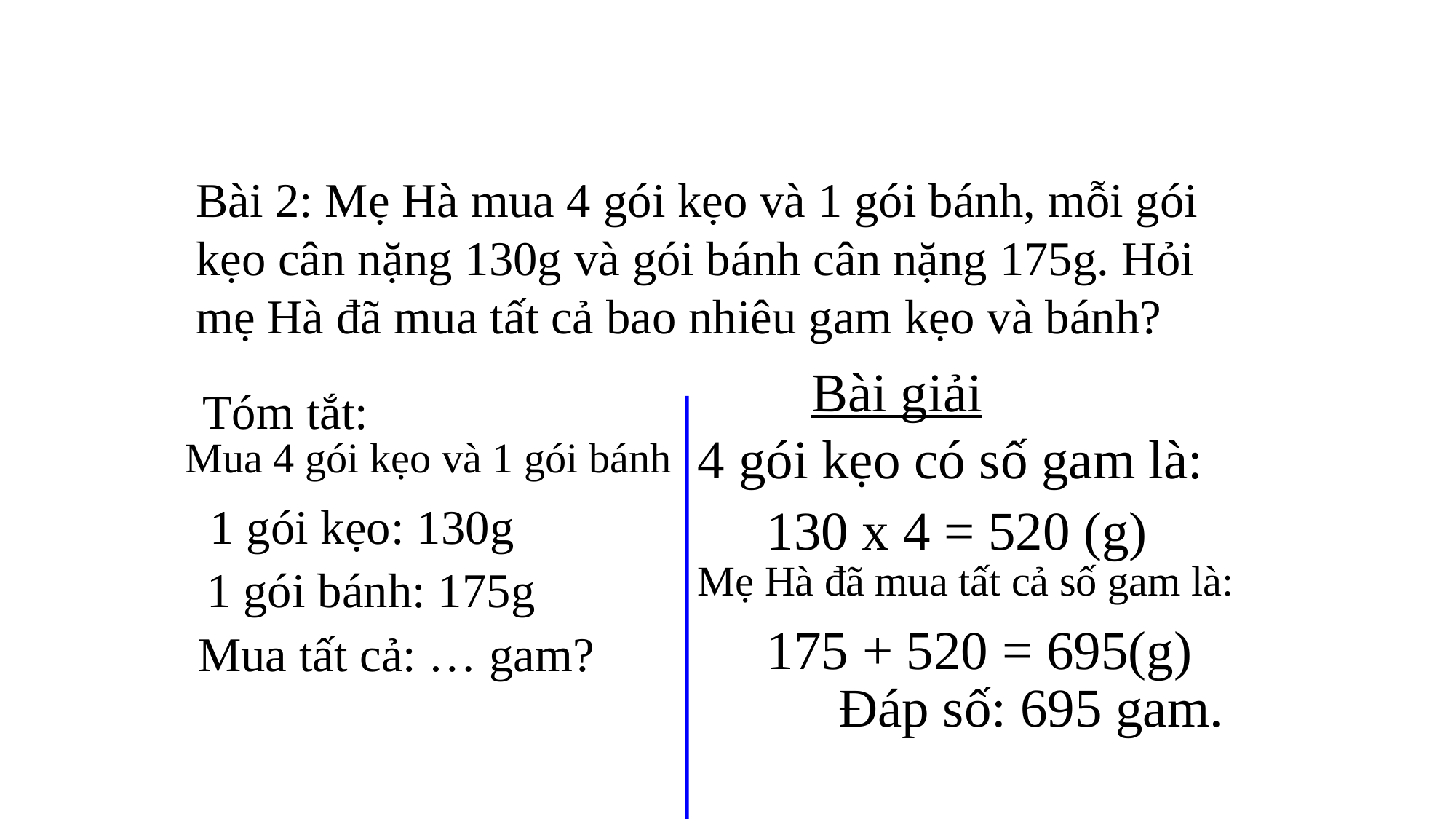

Bài 2: Mẹ Hà mua 4 gói kẹo và 1 gói bánh, mỗi gói kẹo cân nặng 130g và gói bánh cân nặng 175g. Hỏi mẹ Hà đã mua tất cả bao nhiêu gam kẹo và bánh?

Bài giải
Tóm tắt:

4 gói kẹo có số gam là:
Mua 4 gói kẹo và 1 gói bánh
1 gói kẹo: 130g
130 x 4 = 520 (g)
Mẹ Hà đã mua tất cả số gam là:
1 gói bánh: 175g
175 + 520 = 695(g)
Mua tất cả: … gam?
Đáp số: 695 gam.